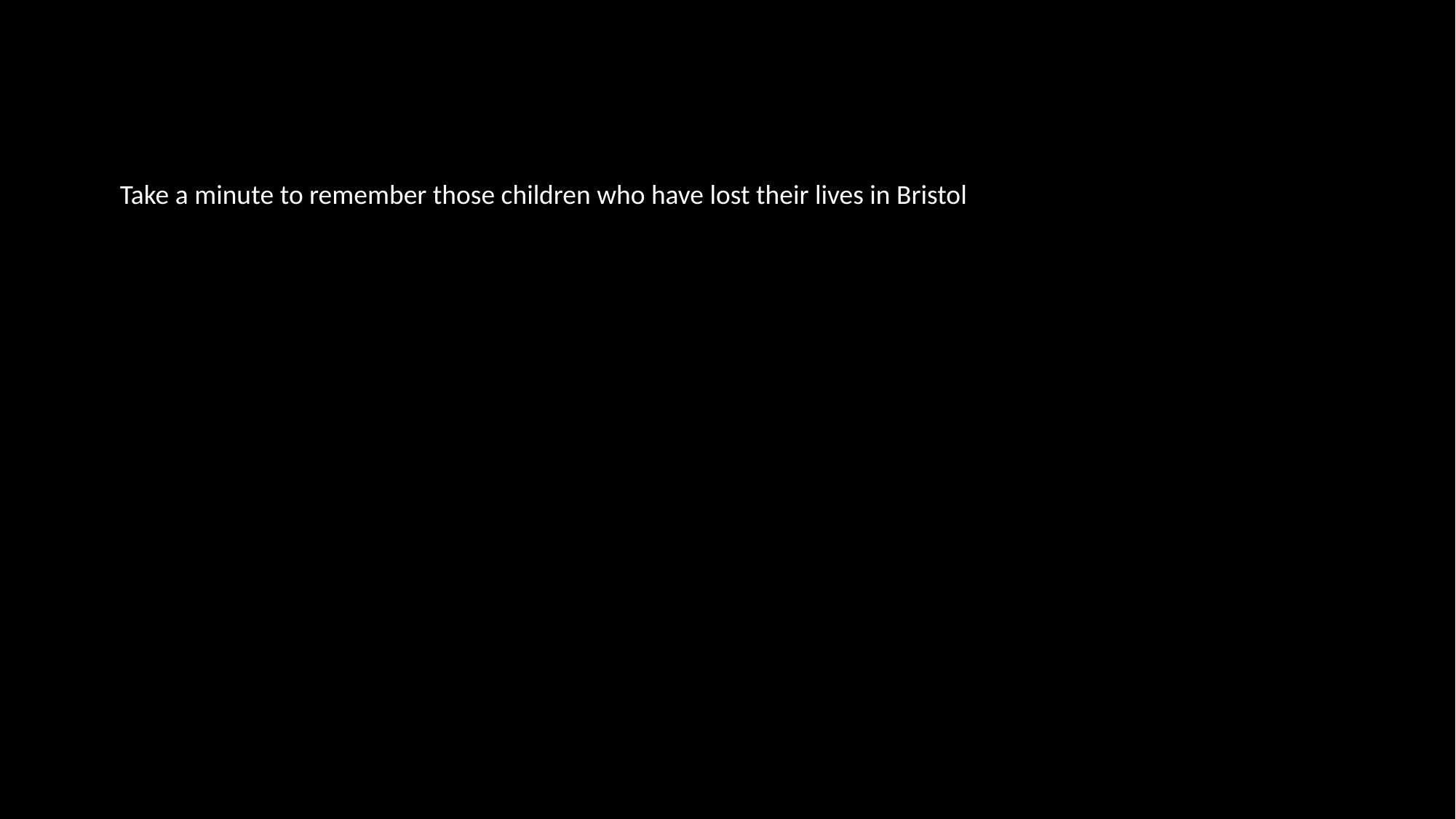

Take a minute to remember those children who have lost their lives in Bristol